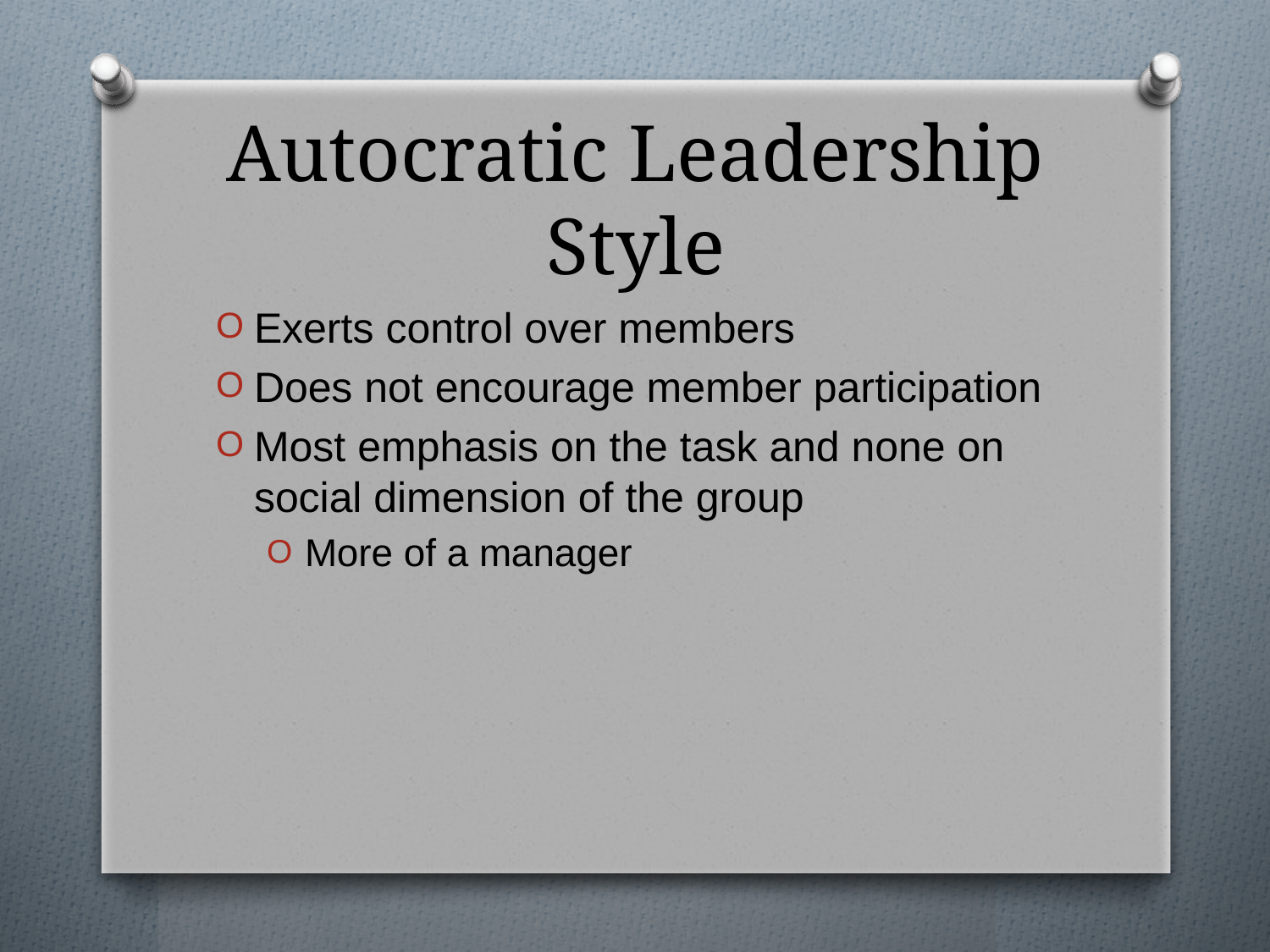

# Autocratic Leadership Style
Exerts control over members
Does not encourage member participation
Most emphasis on the task and none on social dimension of the group
More of a manager